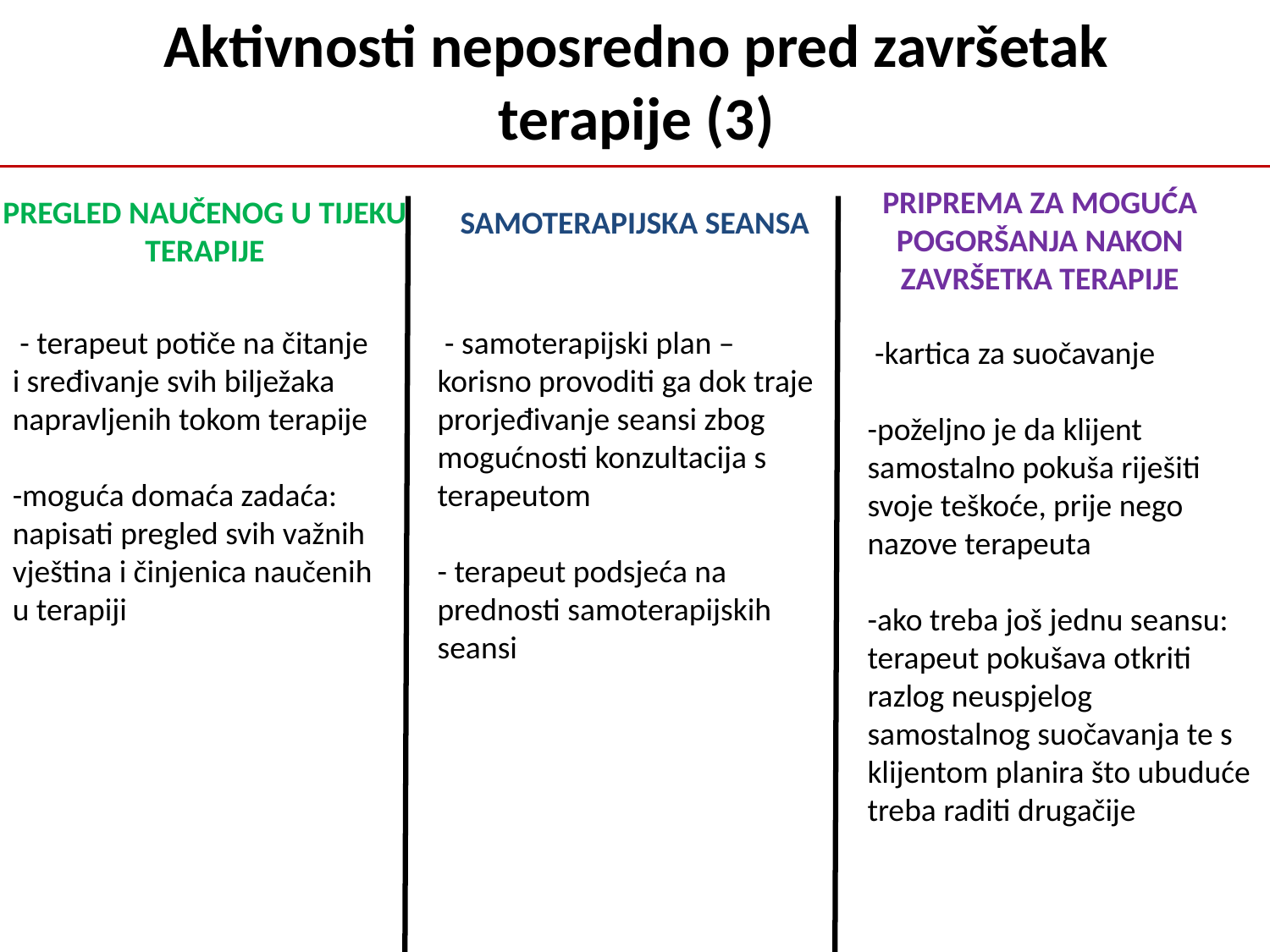

# Aktivnosti neposredno pred završetak terapije (3)
PRIPREMA ZA MOGUĆA POGORŠANJA NAKON ZAVRŠETKA TERAPIJE
PREGLED NAUČENOG U TIJEKU TERAPIJE
SAMOTERAPIJSKA SEANSA
 - terapeut potiče na čitanje i sređivanje svih bilježaka napravljenih tokom terapije

-moguća domaća zadaća: napisati pregled svih važnih vještina i činjenica naučenih u terapiji
 - samoterapijski plan – korisno provoditi ga dok traje prorjeđivanje seansi zbog mogućnosti konzultacija s terapeutom

- terapeut podsjeća na prednosti samoterapijskih seansi
 -kartica za suočavanje

-poželjno je da klijent samostalno pokuša riješiti svoje teškoće, prije nego nazove terapeuta

-ako treba još jednu seansu: terapeut pokušava otkriti razlog neuspjelog samostalnog suočavanja te s klijentom planira što ubuduće treba raditi drugačije